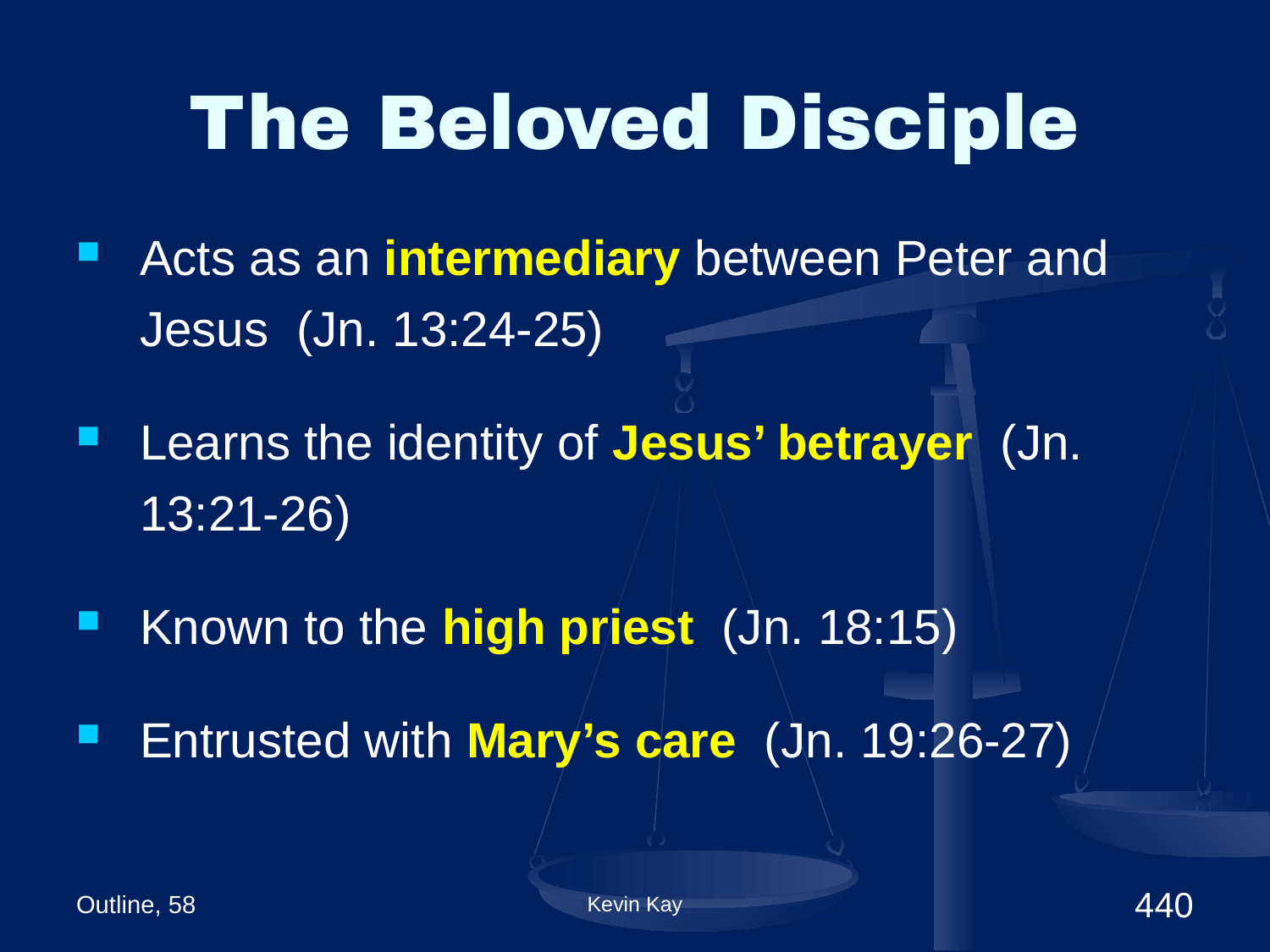

# The Beloved Disciple
Acts as an intermediary between Peter and Jesus  (Jn. 13:24-25)
Learns the identity of Jesus’ betrayer  (Jn. 13:21-26)
Known to the high priest  (Jn. 18:15)
Entrusted with Mary’s care  (Jn. 19:26-27)
Outline, 58
Kevin Kay
440